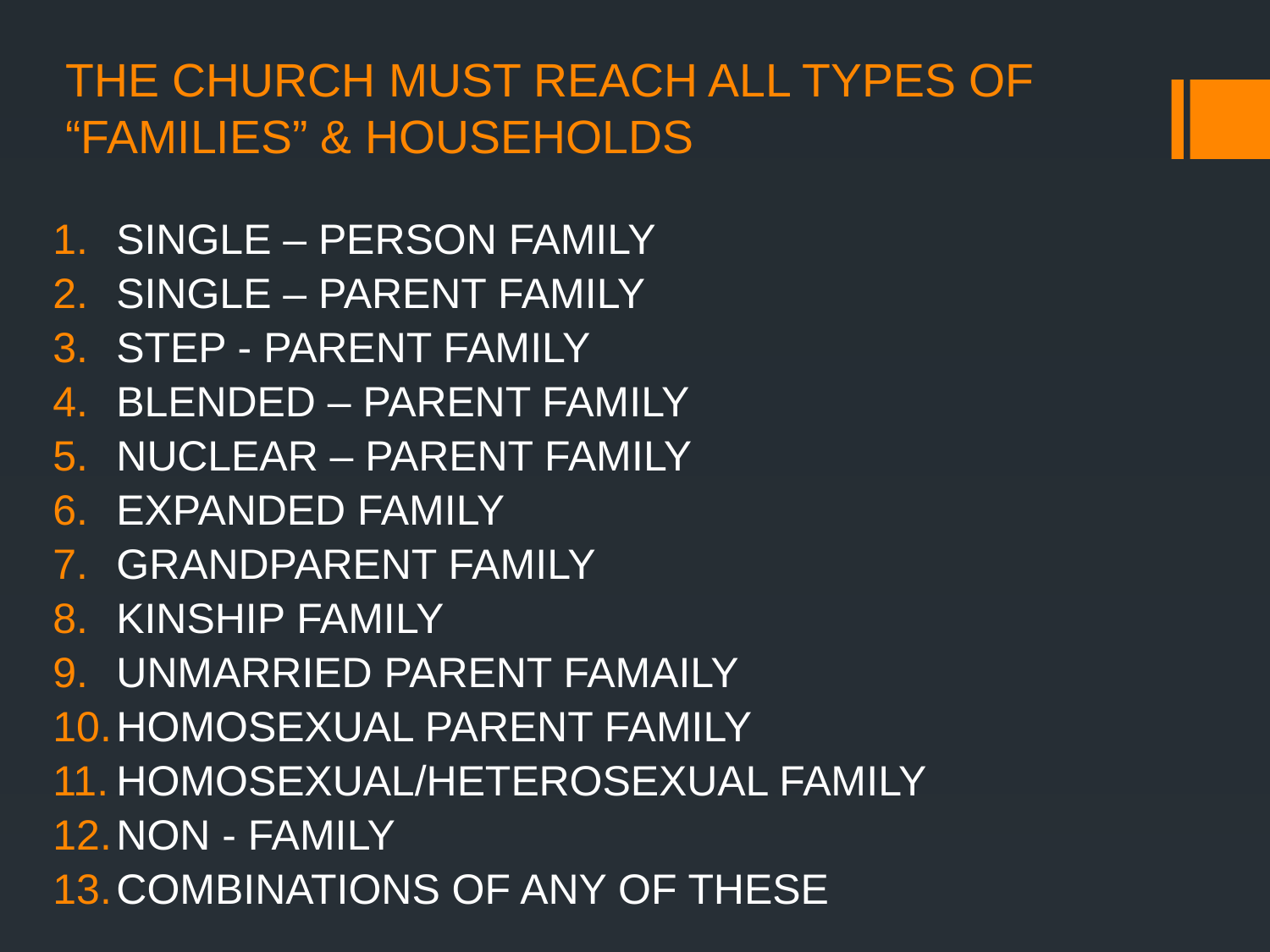

# THE CHURCH MUST REACH ALL TYPES OF “FAMILIES” & HOUSEHOLDS
SINGLE – PERSON FAMILY
SINGLE – PARENT FAMILY
STEP - PARENT FAMILY
BLENDED – PARENT FAMILY
NUCLEAR – PARENT FAMILY
EXPANDED FAMILY
GRANDPARENT FAMILY
KINSHIP FAMILY
UNMARRIED PARENT FAMAILY
HOMOSEXUAL PARENT FAMILY
HOMOSEXUAL/HETEROSEXUAL FAMILY
NON - FAMILY
COMBINATIONS OF ANY OF THESE